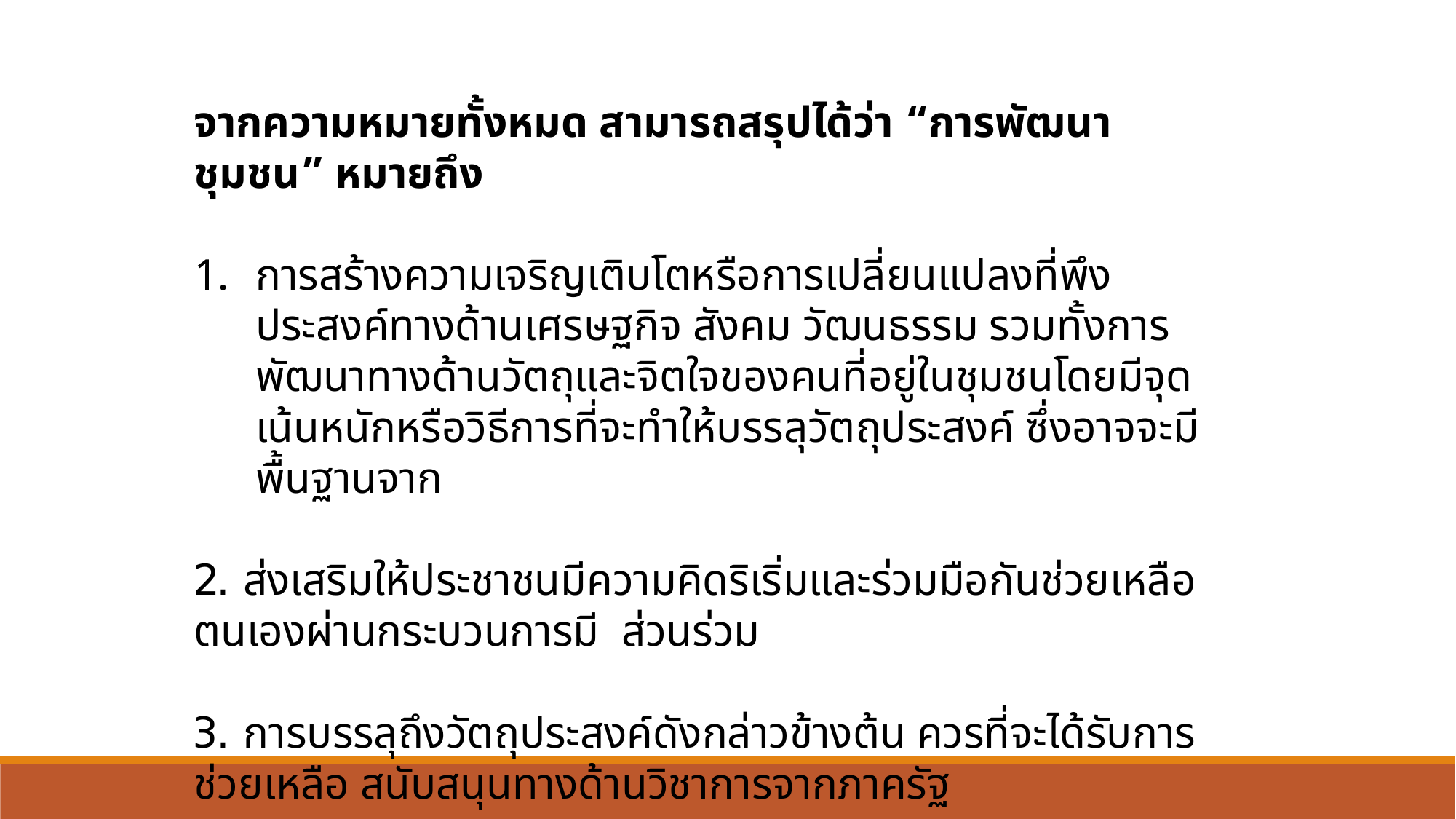

จากความหมายทั้งหมด สามารถสรุปได้ว่า “การพัฒนาชุมชน” หมายถึง

การสร้างความเจริญเติบโตหรือการเปลี่ยนแปลงที่พึงประสงค์ทางด้านเศรษฐกิจ สังคม วัฒนธรรม รวมทั้งการพัฒนาทางด้านวัตถุและจิตใจของคนที่อยู่ในชุมชนโดยมีจุดเน้นหนักหรือวิธีการที่จะทำให้บรรลุวัตถุประสงค์ ซึ่งอาจจะมีพื้นฐานจาก

2. ส่งเสริมให้ประชาชนมีความคิดริเริ่มและร่วมมือกันช่วยเหลือตนเองผ่านกระบวนการมี  ส่วนร่วม

3. การบรรลุถึงวัตถุประสงค์ดังกล่าวข้างต้น ควรที่จะได้รับการช่วยเหลือ สนับสนุนทางด้านวิชาการจากภาครัฐ